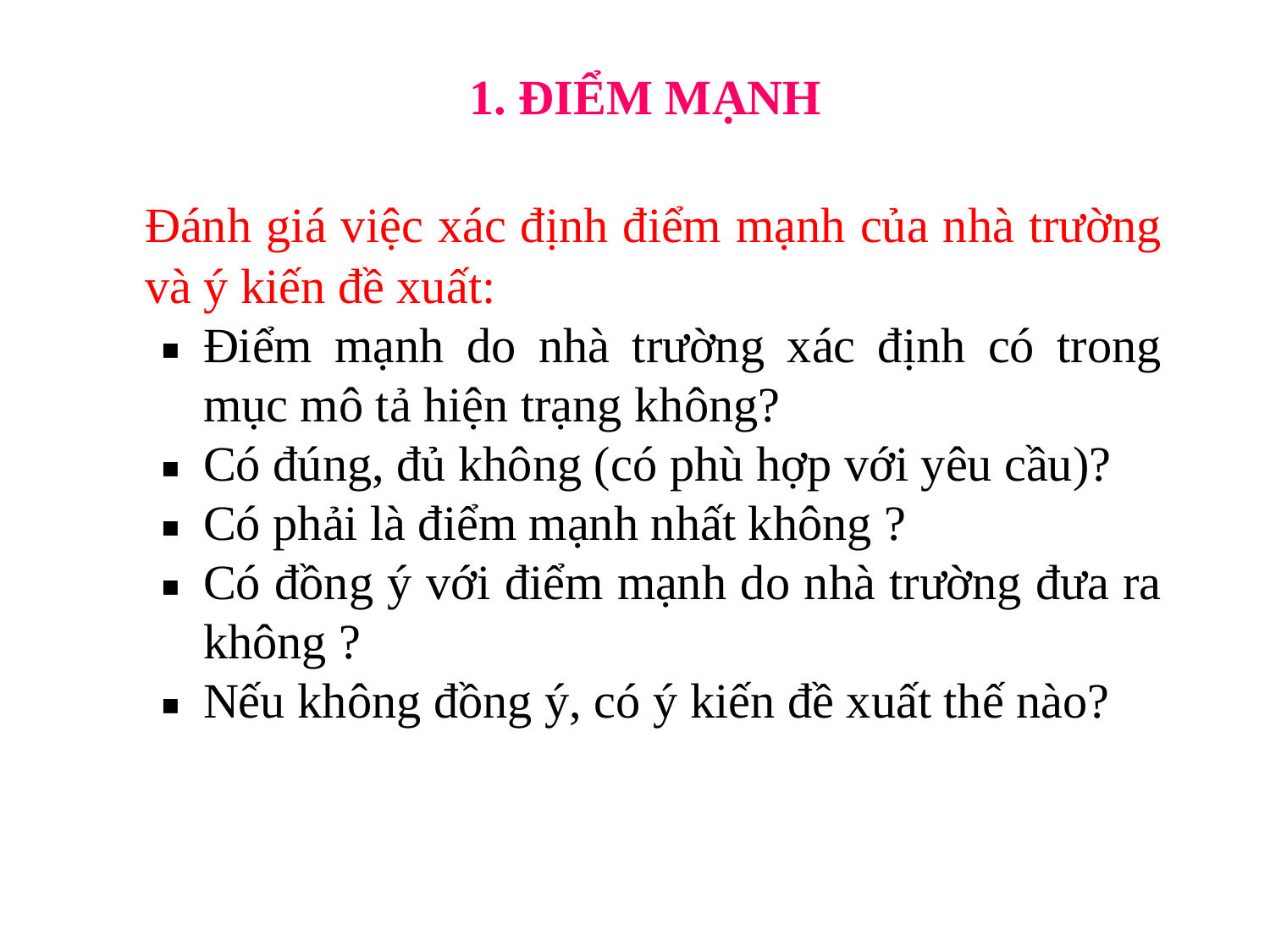

# 1. ĐIỂM MẠNH
	Đánh giá việc xác định điểm mạnh của nhà trường và ý kiến đề xuất:
Điểm mạnh do nhà trường xác định có trong mục mô tả hiện trạng không?
Có đúng, đủ không (có phù hợp với yêu cầu)?
Có phải là điểm mạnh nhất không ?
Có đồng ý với điểm mạnh do nhà trường đưa ra không ?
Nếu không đồng ý, có ý kiến đề xuất thế nào?